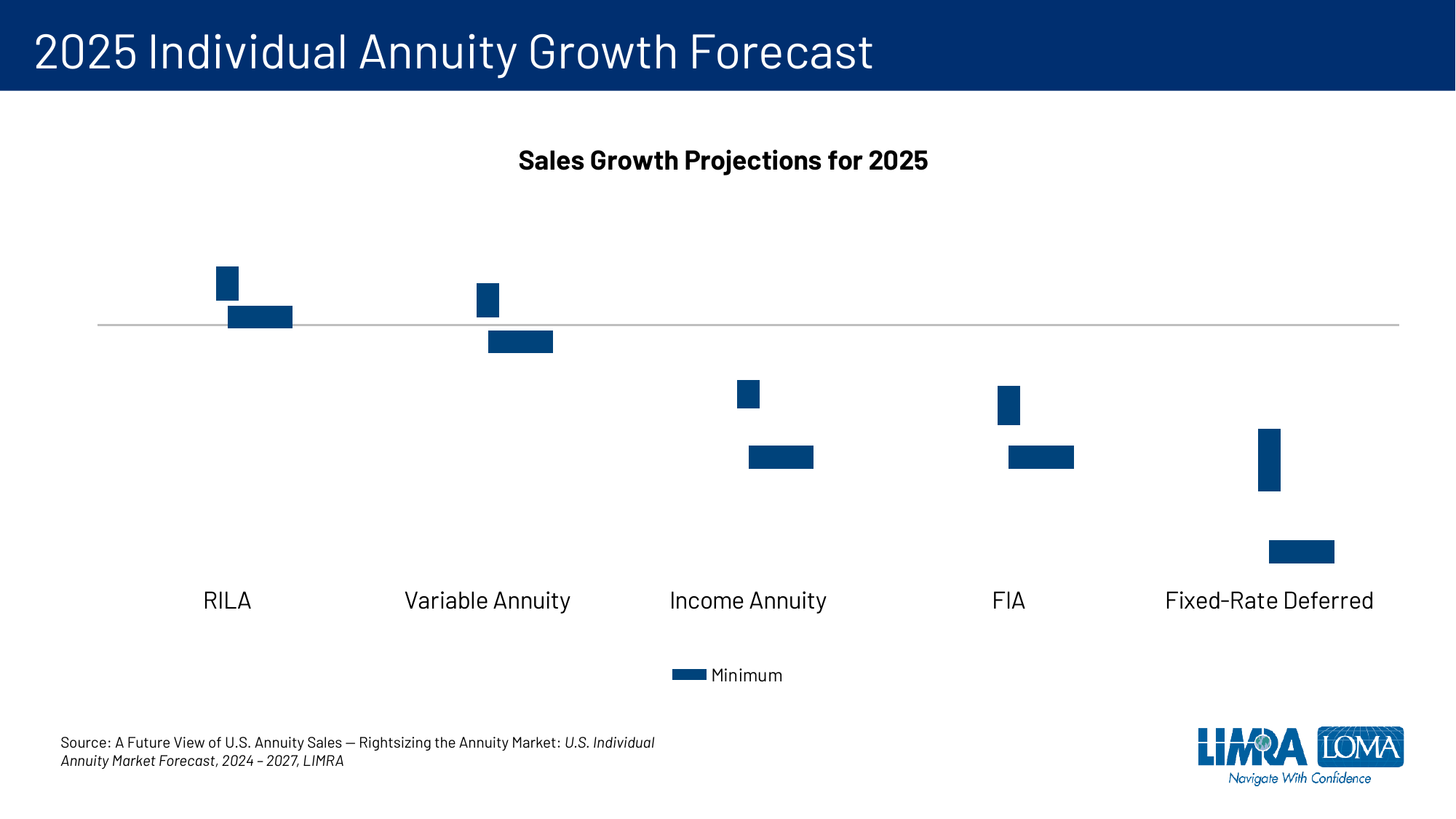

# 2025 Individual Annuity Growth Forecast

[unsupported chart]

Source: A Future View of U.S. Annuity Sales — Rightsizing the Annuity Market: U.S. Individual Annuity Market Forecast, 2024 – 2027, LIMRA